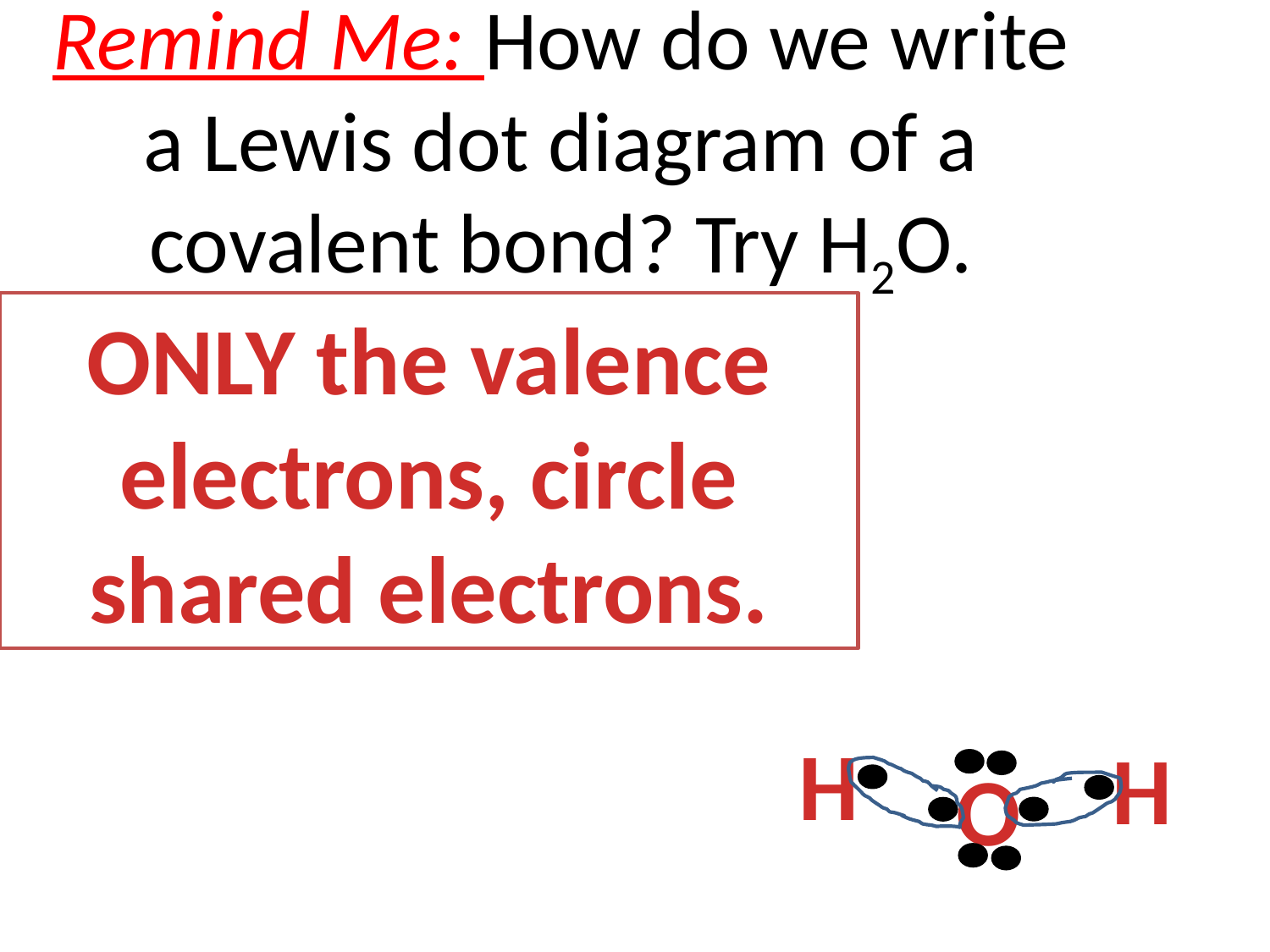

# Remind Me: How do we write a Lewis dot diagram of a covalent bond? Try H2O.
ONLY the valence electrons, circle shared electrons.
H
H
O